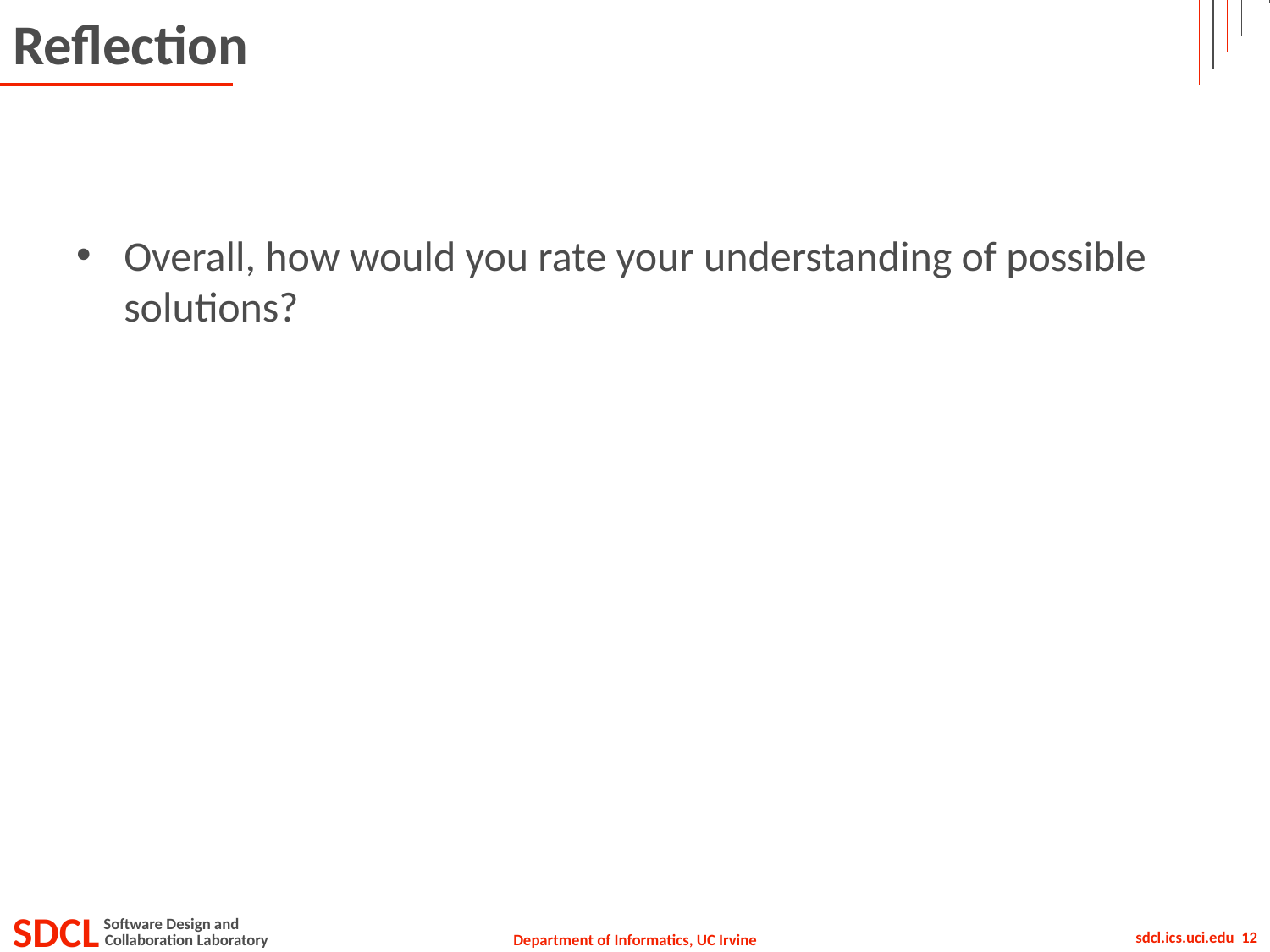

# Reflection
Overall, how would you rate your understanding of possible solutions?